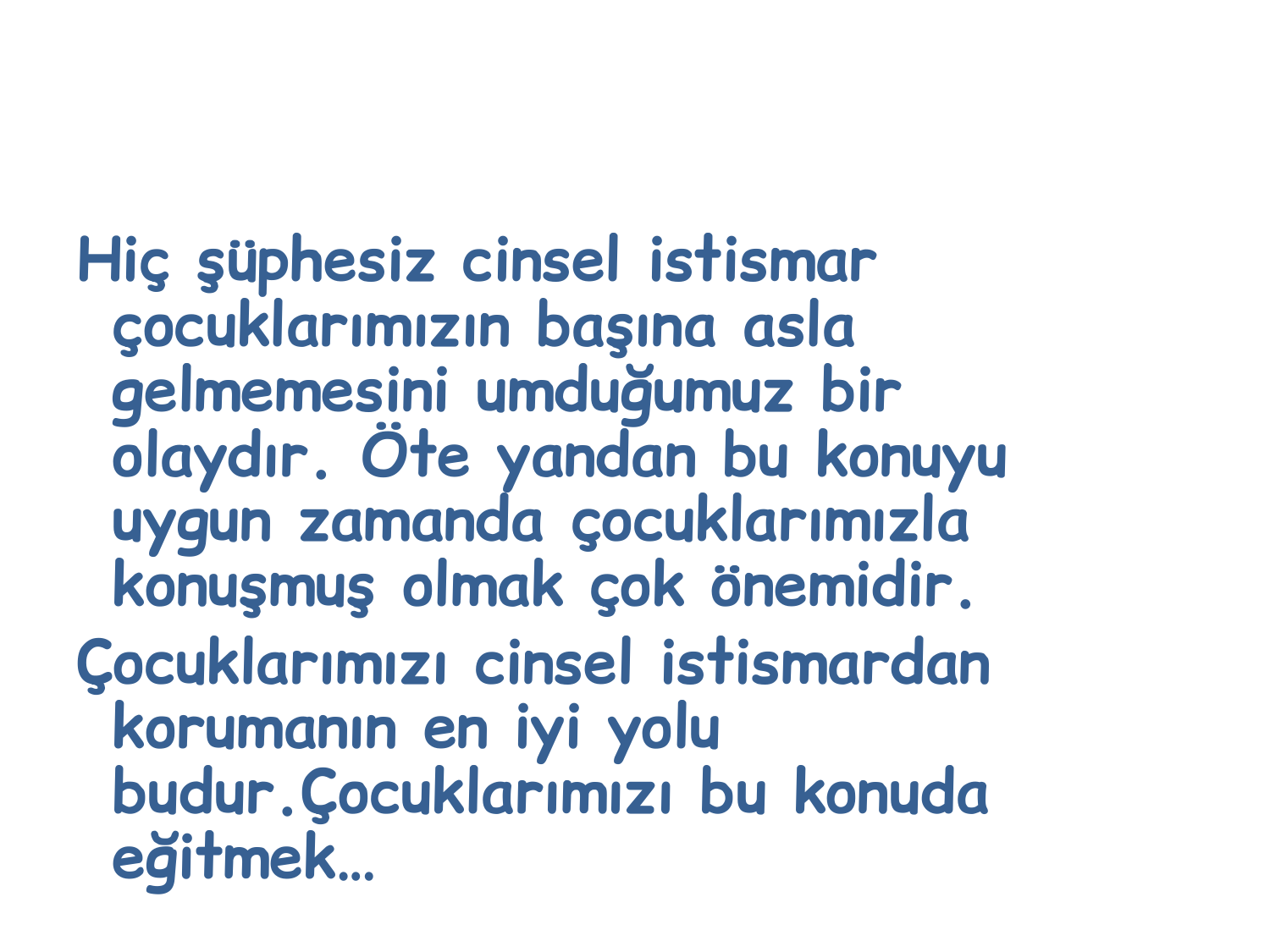

Hiç şüphesiz cinsel istismar çocuklarımızın başına asla gelmemesini umduğumuz bir olaydır. Öte yandan bu konuyu uygun zamanda çocuklarımızla konuşmuş olmak çok önemidir.
Çocuklarımızı cinsel istismardan korumanın en iyi yolu budur.Çocuklarımızı bu konuda eğitmek…